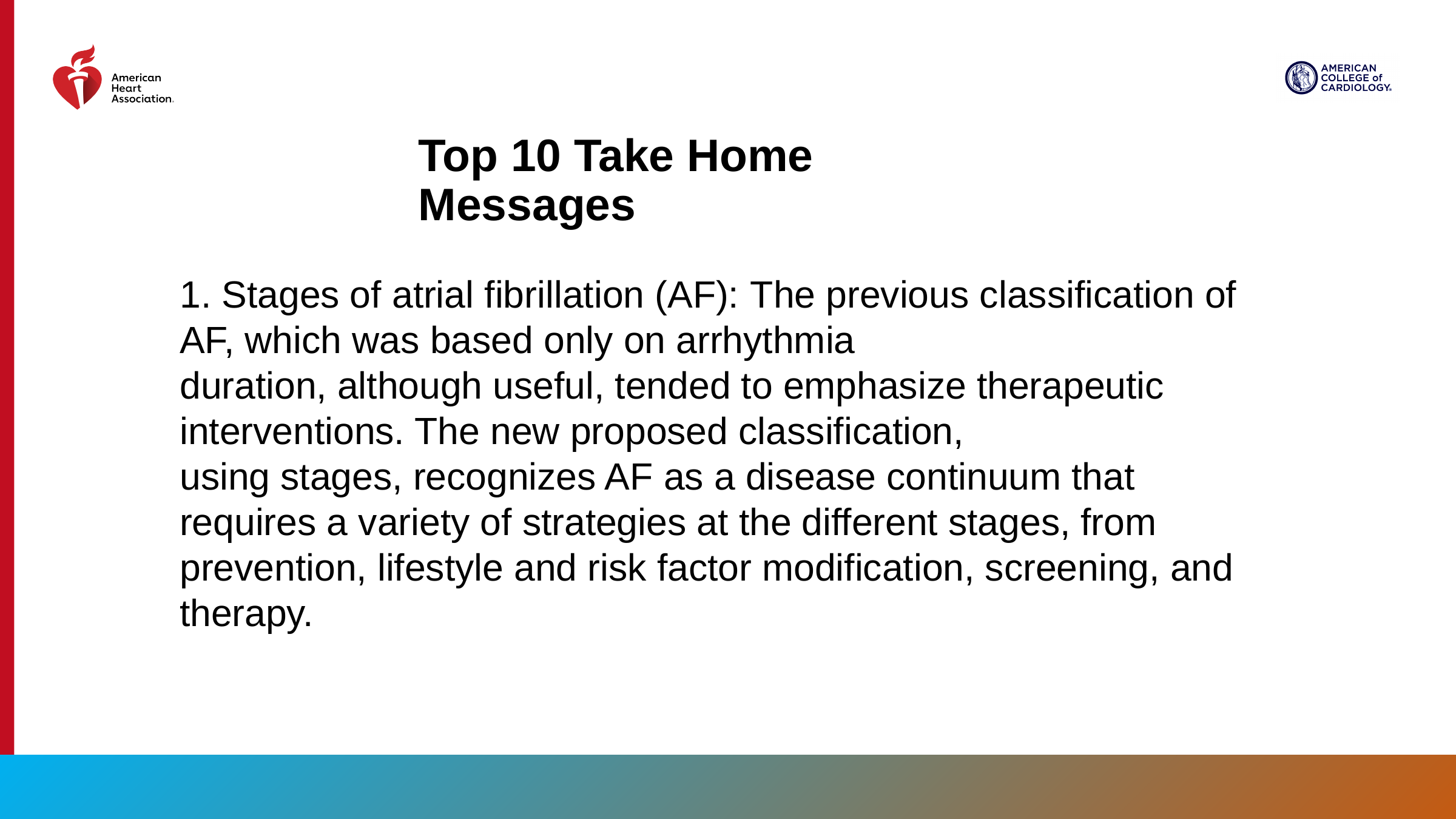

# Top 10 Take Home Messages
1. Stages of atrial fibrillation (AF): The previous classification of AF, which was based only on arrhythmia
duration, although useful, tended to emphasize therapeutic interventions. The new proposed classification,
using stages, recognizes AF as a disease continuum that requires a variety of strategies at the different stages, from prevention, lifestyle and risk factor modification, screening, and therapy.
5